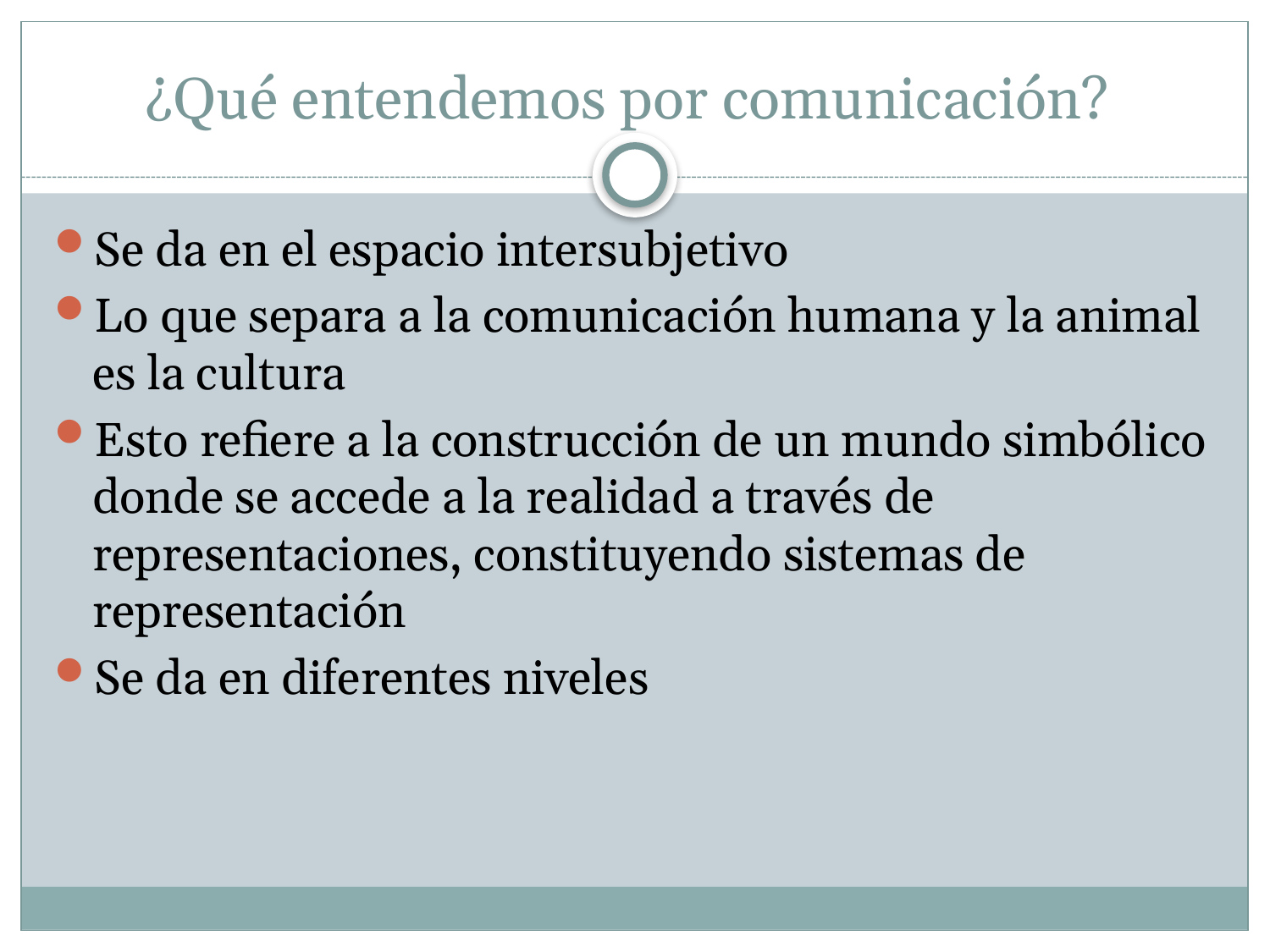

# ¿Qué entendemos por comunicación?
Se da en el espacio intersubjetivo
Lo que separa a la comunicación humana y la animal es la cultura
Esto refiere a la construcción de un mundo simbólico donde se accede a la realidad a través de representaciones, constituyendo sistemas de representación
Se da en diferentes niveles